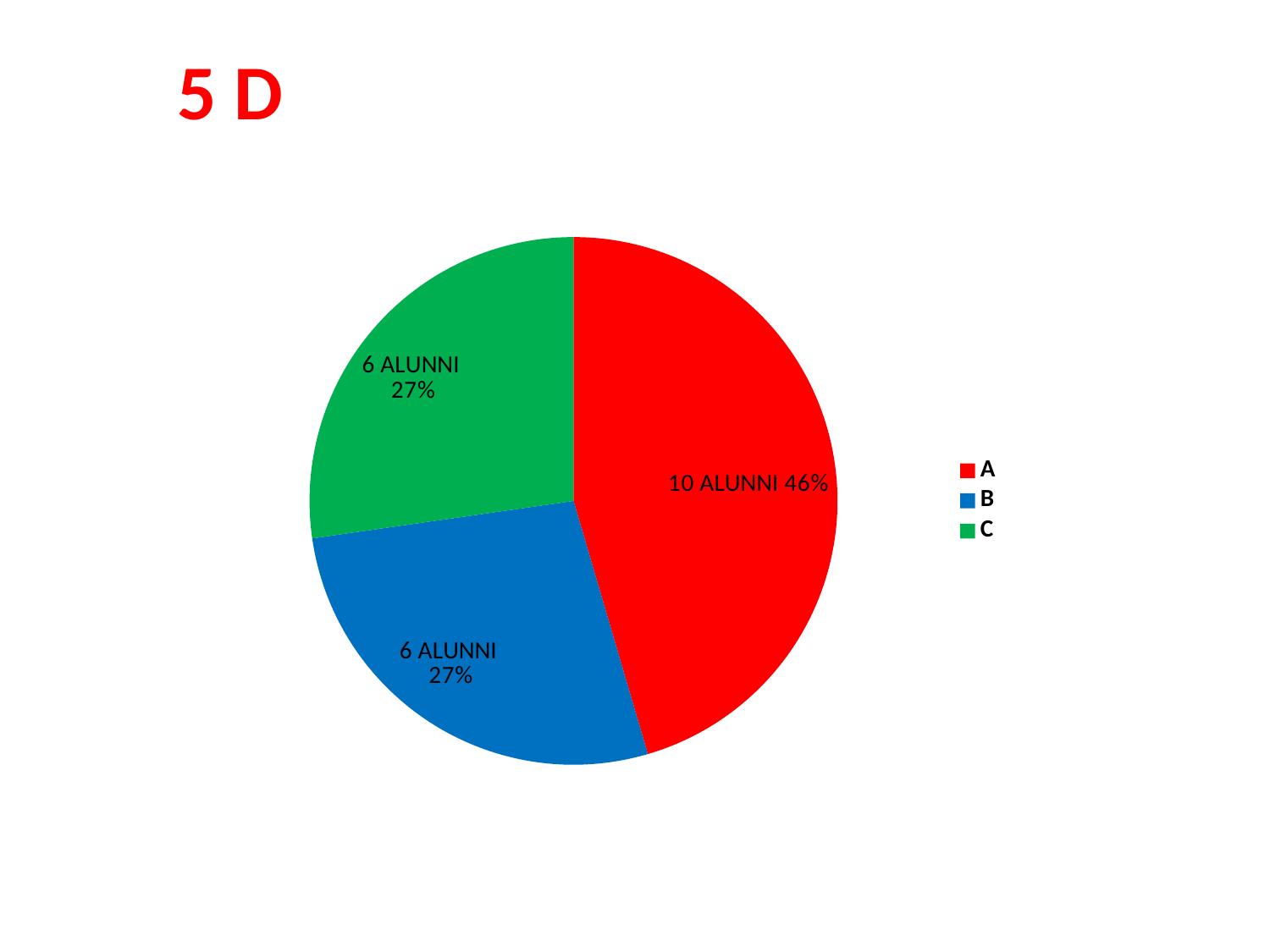

5 D

### Chart

| Category |  |
|---|---|
| A | 10.0 |
| B | 6.0 |
| C | 6.0 |